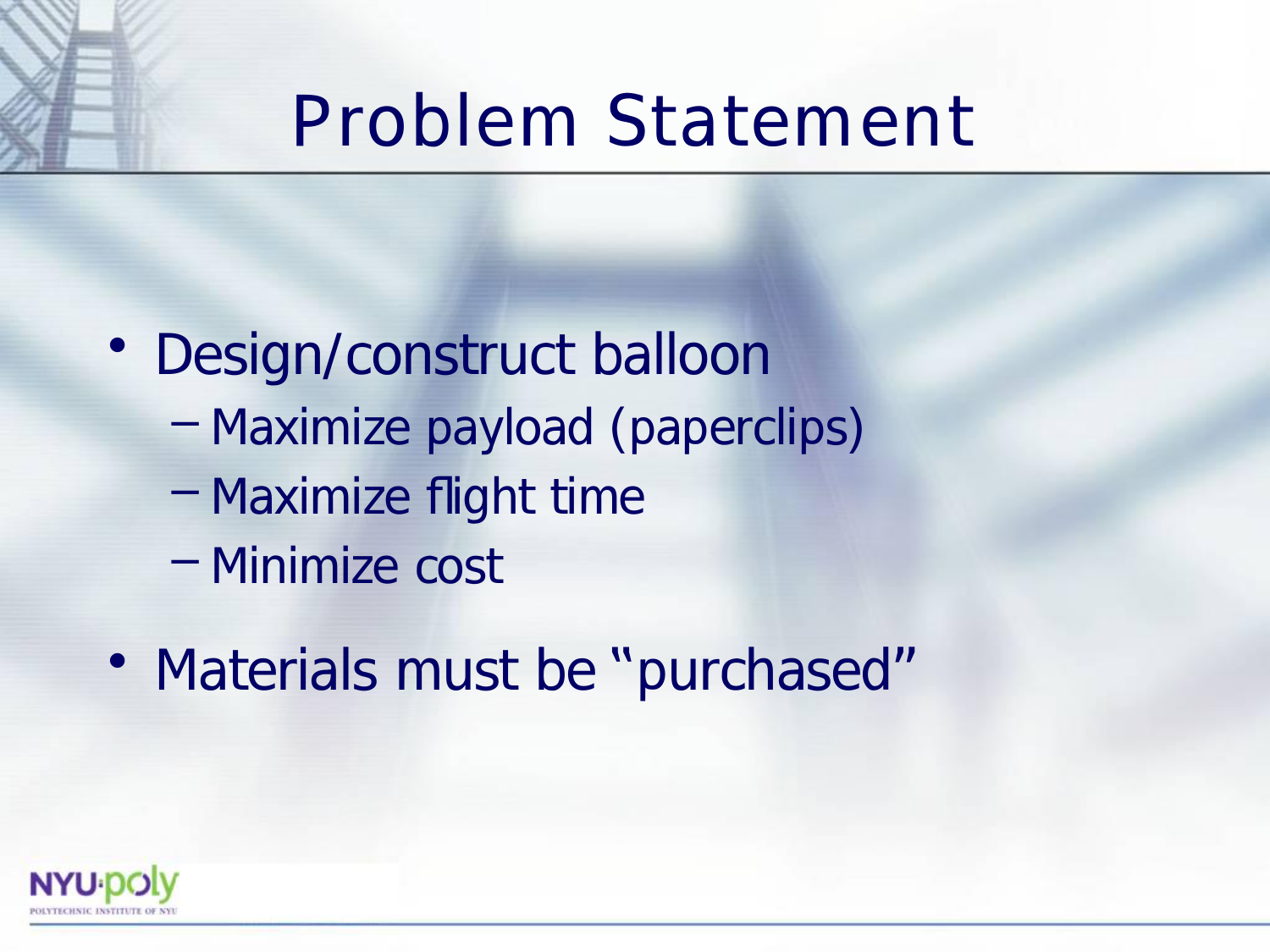

# Problem Statement

Design/construct balloon
Maximize payload (paperclips)
Maximize flight time
Minimize cost

Materials must be “purchased”